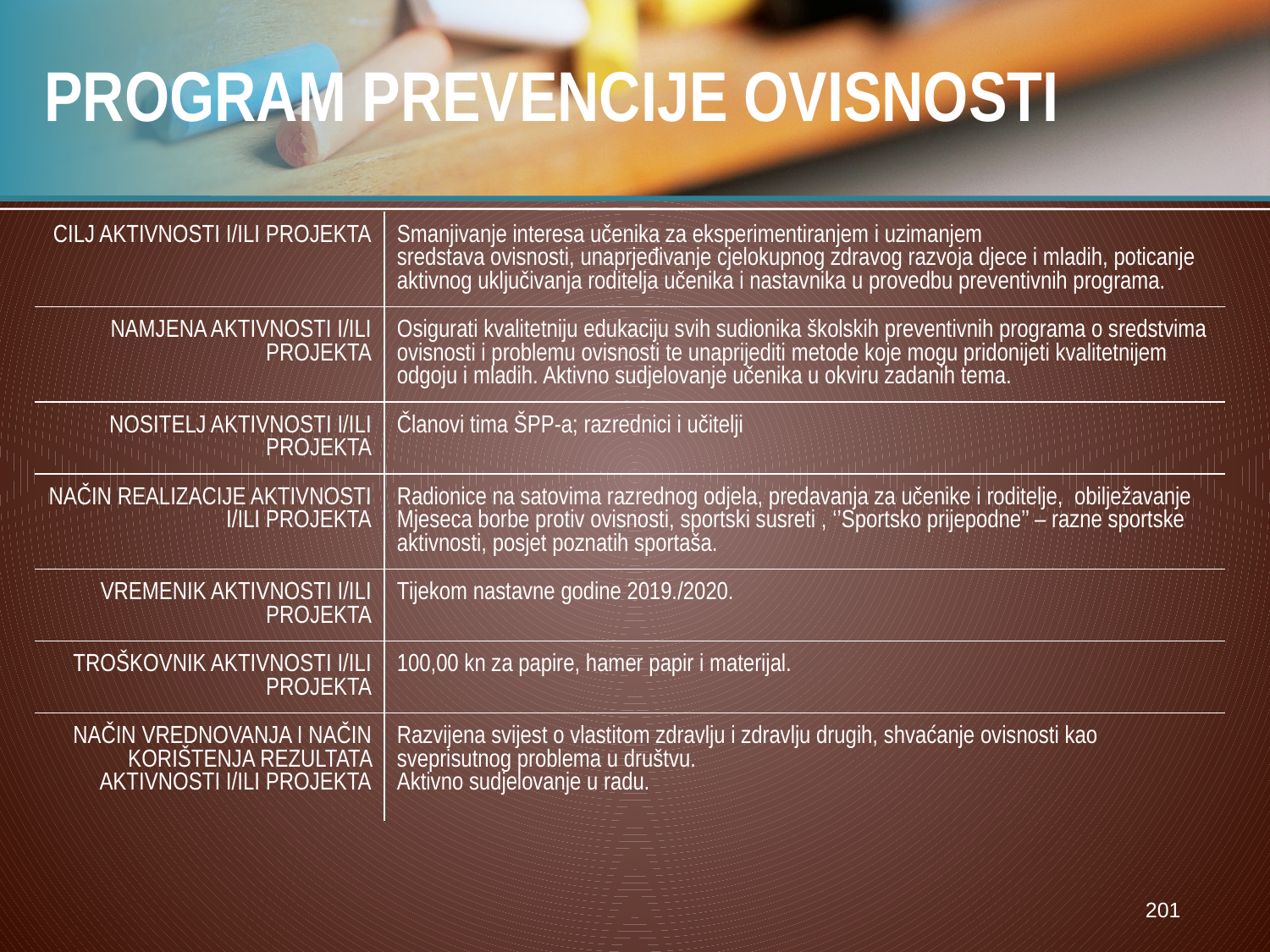

# PROGRAM PREVENCIJE OVISNOSTI
| CILJ AKTIVNOSTI I/ILI PROJEKTA | Smanjivanje interesa učenika za eksperimentiranjem i uzimanjem sredstava ovisnosti, unaprjeđivanje cjelokupnog zdravog razvoja djece i mladih, poticanje aktivnog uključivanja roditelja učenika i nastavnika u provedbu preventivnih programa. |
| --- | --- |
| NAMJENA AKTIVNOSTI I/ILI PROJEKTA | Osigurati kvalitetniju edukaciju svih sudionika školskih preventivnih programa o sredstvima ovisnosti i problemu ovisnosti te unaprijediti metode koje mogu pridonijeti kvalitetnijem odgoju i mladih. Aktivno sudjelovanje učenika u okviru zadanih tema. |
| NOSITELJ AKTIVNOSTI I/ILI PROJEKTA | Članovi tima ŠPP-a; razrednici i učitelji |
| NAČIN REALIZACIJE AKTIVNOSTI I/ILI PROJEKTA | Radionice na satovima razrednog odjela, predavanja za učenike i roditelje, obilježavanje Mjeseca borbe protiv ovisnosti, sportski susreti , ‘’Sportsko prijepodne’’ – razne sportske aktivnosti, posjet poznatih sportaša. |
| VREMENIK AKTIVNOSTI I/ILI PROJEKTA | Tijekom nastavne godine 2019./2020. |
| TROŠKOVNIK AKTIVNOSTI I/ILI PROJEKTA | 100,00 kn za papire, hamer papir i materijal. |
| NAČIN VREDNOVANJA I NAČIN KORIŠTENJA REZULTATA AKTIVNOSTI I/ILI PROJEKTA | Razvijena svijest o vlastitom zdravlju i zdravlju drugih, shvaćanje ovisnosti kao sveprisutnog problema u društvu. Aktivno sudjelovanje u radu. |
201